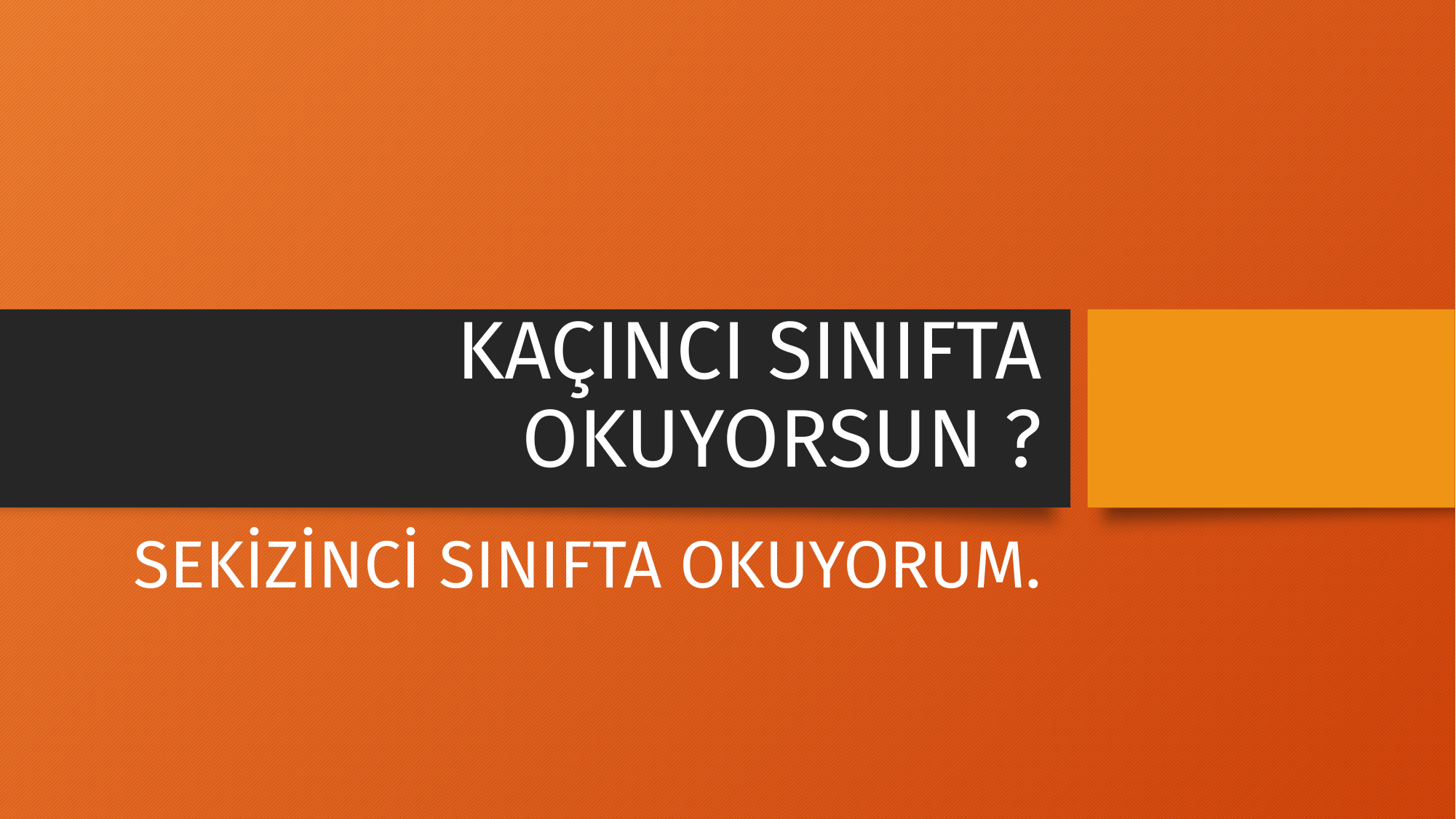

# KAÇINCI SINIFTA OKUYORSUN ?
SEKİZİNCİ SINIFTA OKUYORUM.